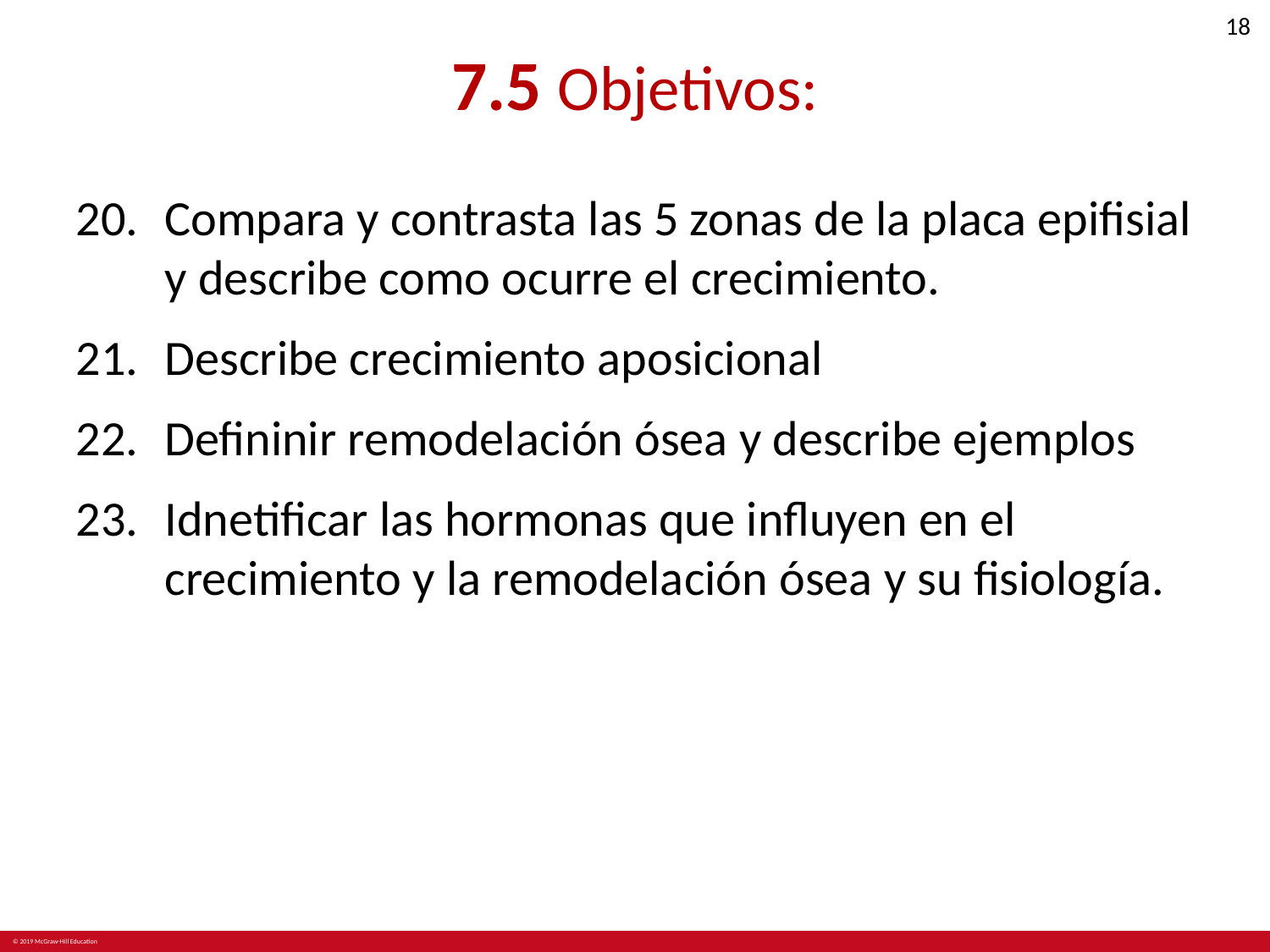

# 7.5 Objetivos:
Compara y contrasta las 5 zonas de la placa epifisial y describe como ocurre el crecimiento.
Describe crecimiento aposicional
Defininir remodelación ósea y describe ejemplos
Idnetificar las hormonas que influyen en el crecimiento y la remodelación ósea y su fisiología.